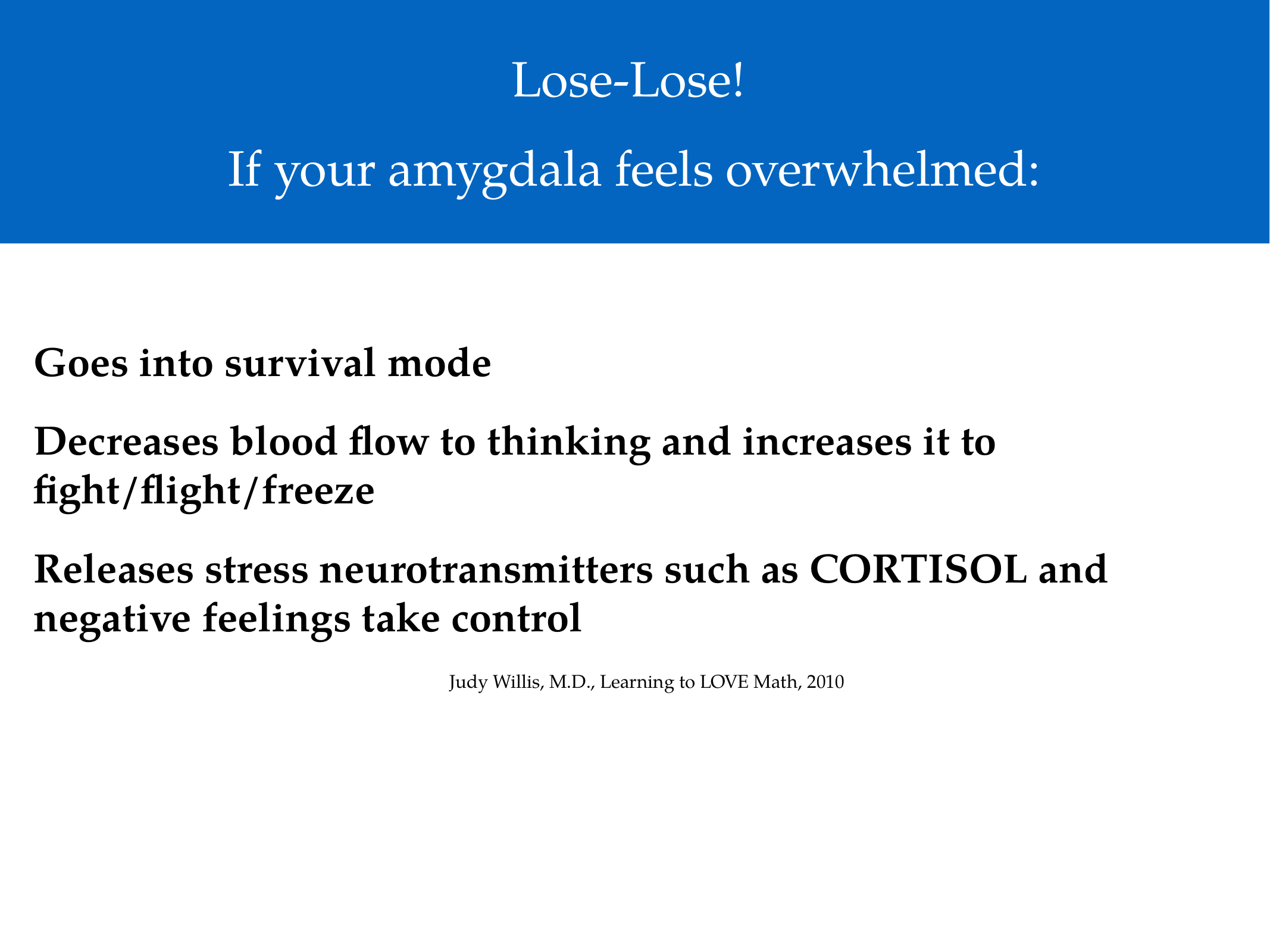

Lose-Lose!
If your amygdala feels overwhelmed:
Goes into survival mode
Decreases blood flow to thinking and increases it to fight/flight/freeze
Releases stress neurotransmitters such as CORTISOL and negative feelings take control
Judy Willis, M.D., Learning to LOVE Math, 2010